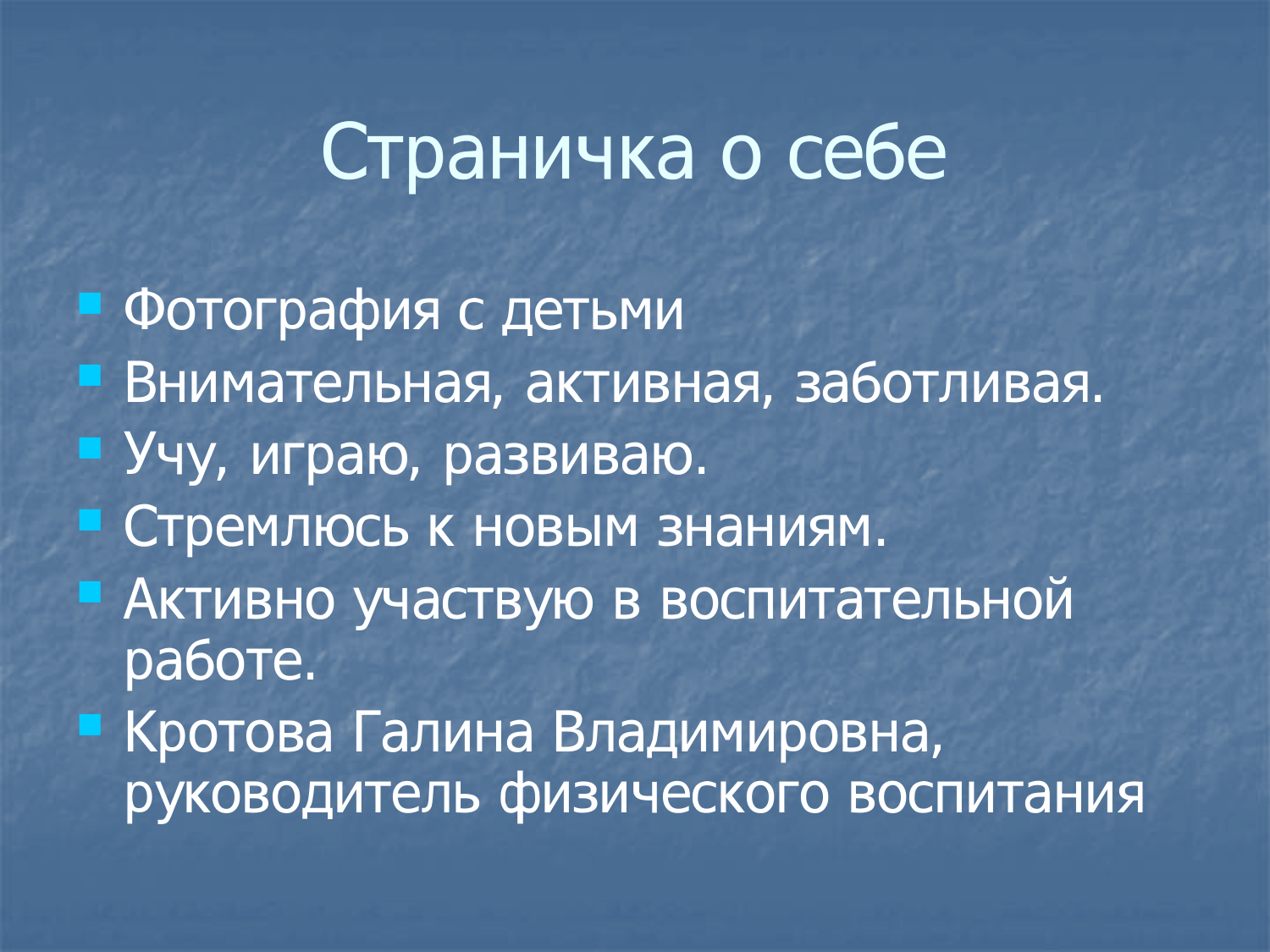

# Страничка о себе
Фотография с детьми
Внимательная, активная, заботливая.
Учу, играю, развиваю.
Стремлюсь к новым знаниям.
Активно участвую в воспитательной работе.
Кротова Галина Владимировна, руководитель физического воспитания